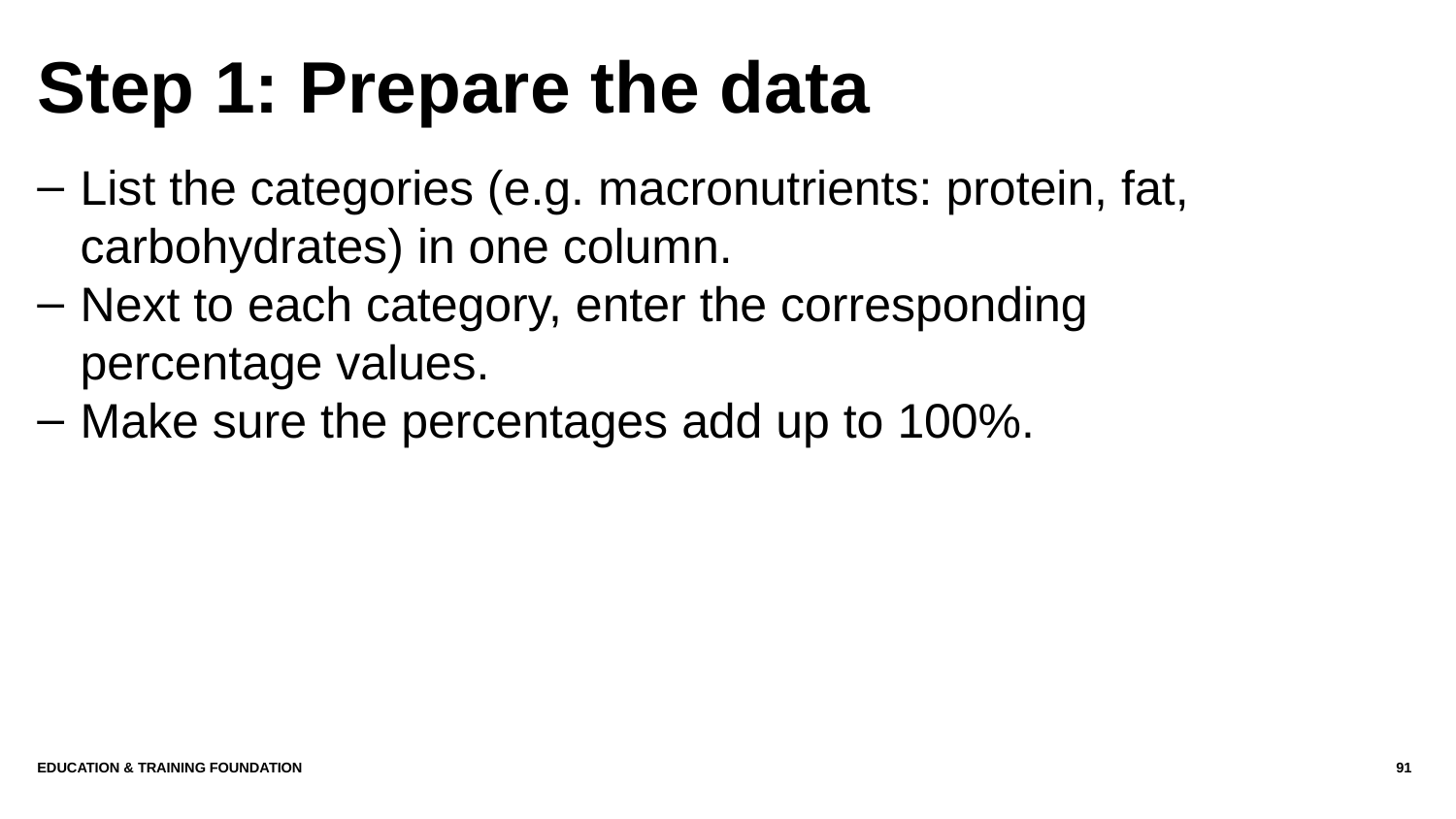

# Step 1: Prepare the data
List the categories (e.g. macronutrients: protein, fat, carbohydrates) in one column.
Next to each category, enter the corresponding percentage values.
Make sure the percentages add up to 100%.
Education & Training Foundation
91